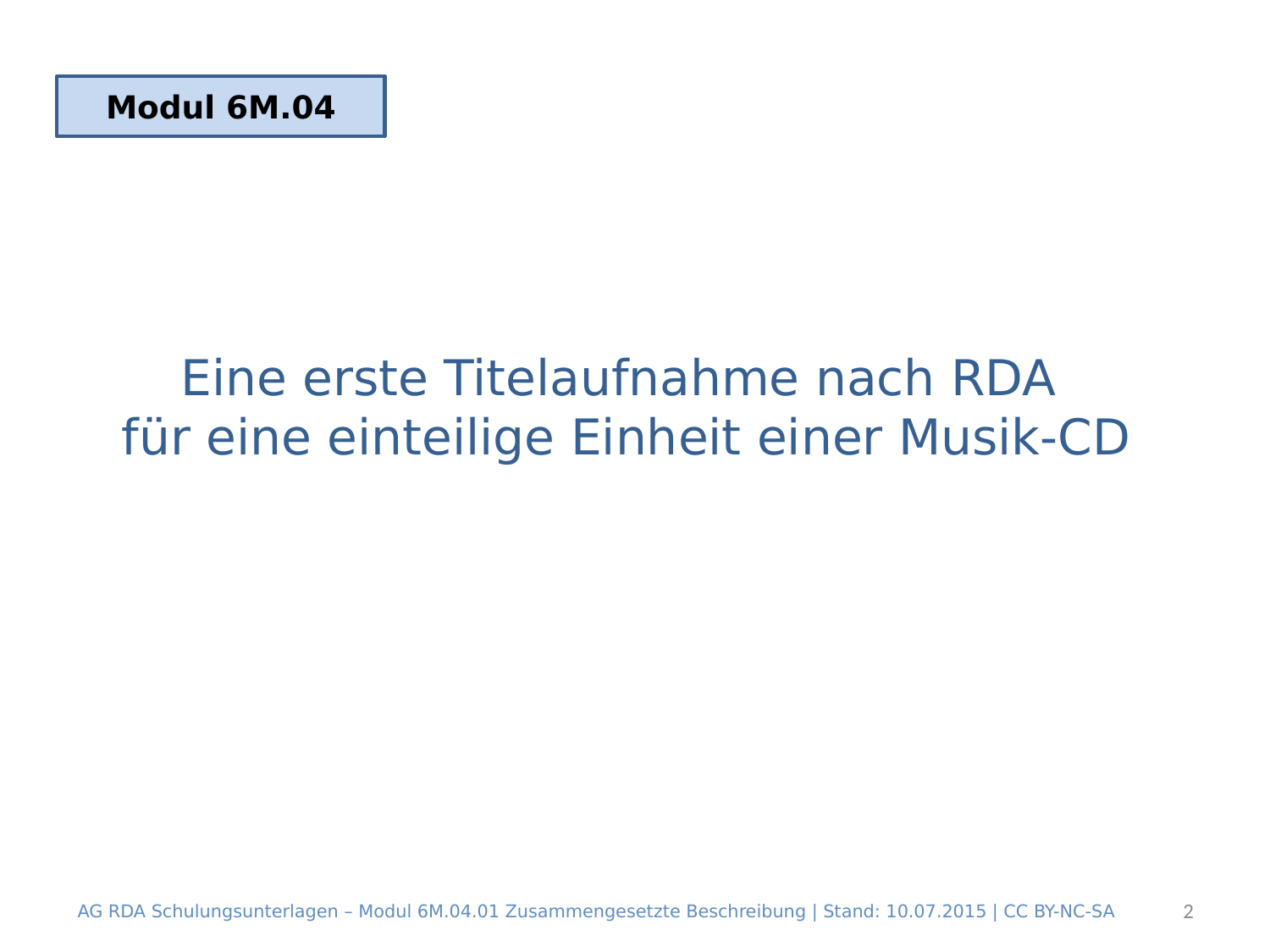

Modul 6M.04
# Eine erste Titelaufnahme nach RDA für eine einteilige Einheit einer Musik-CD
AG RDA Schulungsunterlagen – Modul 6M.04.01 Zusammengesetzte Beschreibung | Stand: 10.07.2015 | CC BY-NC-SA
2